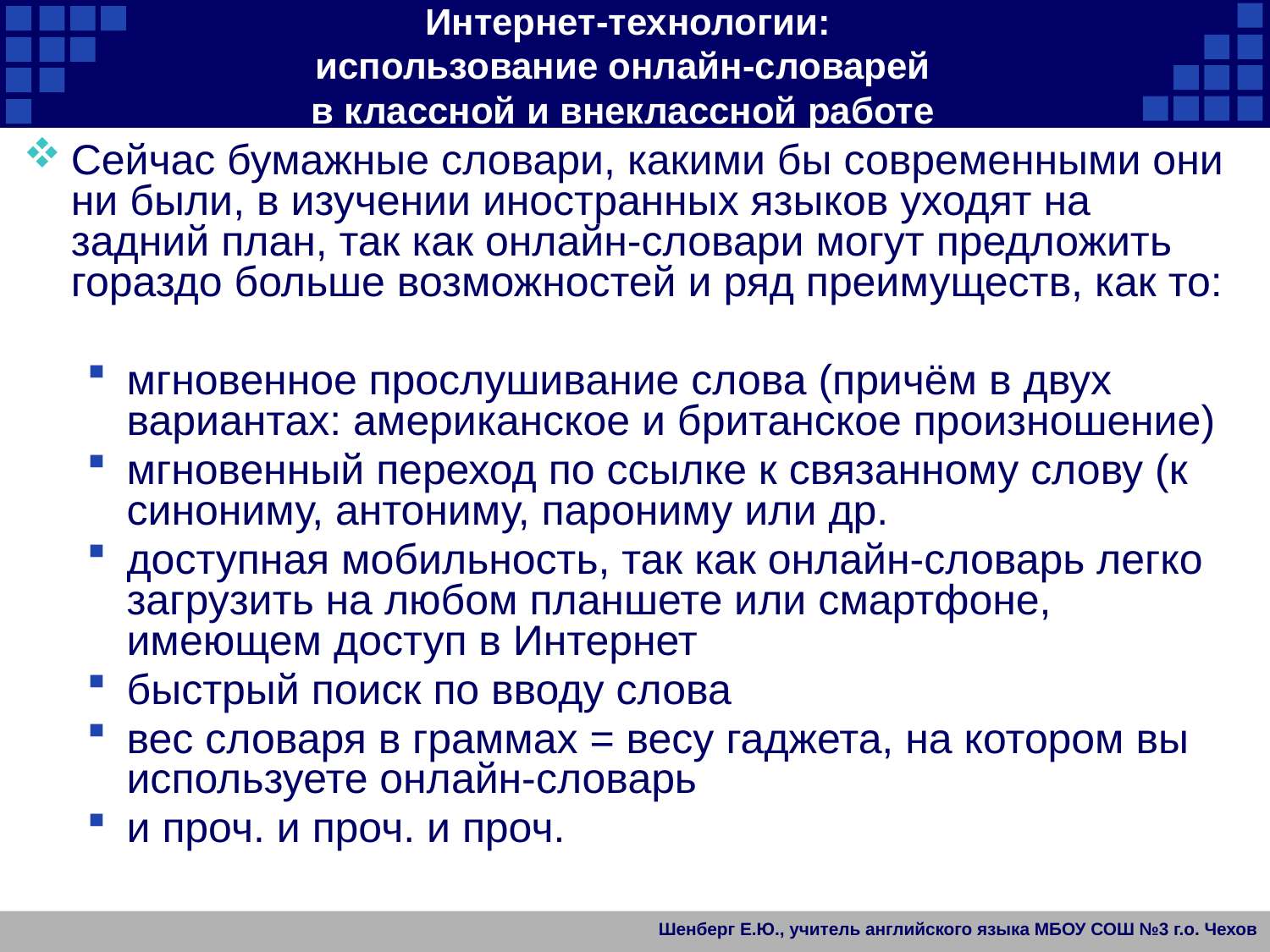

# Интернет-технологии: использование онлайн-словарей в классной и внеклассной работе
Сейчас бумажные словари, какими бы современными они ни были, в изучении иностранных языков уходят на задний план, так как онлайн-словари могут предложить гораздо больше возможностей и ряд преимуществ, как то:

мгновенное прослушивание слова (причём в двух вариантах: американское и британское произношение)
мгновенный переход по ссылке к связанному слову (к синониму, антониму, парониму или др.
доступная мобильность, так как онлайн-словарь легко загрузить на любом планшете или смартфоне, имеющем доступ в Интернет
быстрый поиск по вводу слова
вес словаря в граммах = весу гаджета, на котором вы используете онлайн-словарь
и проч. и проч. и проч.

Шенберг Е.Ю., учитель английского языка МБОУ СОШ №3 г.о. Чехов